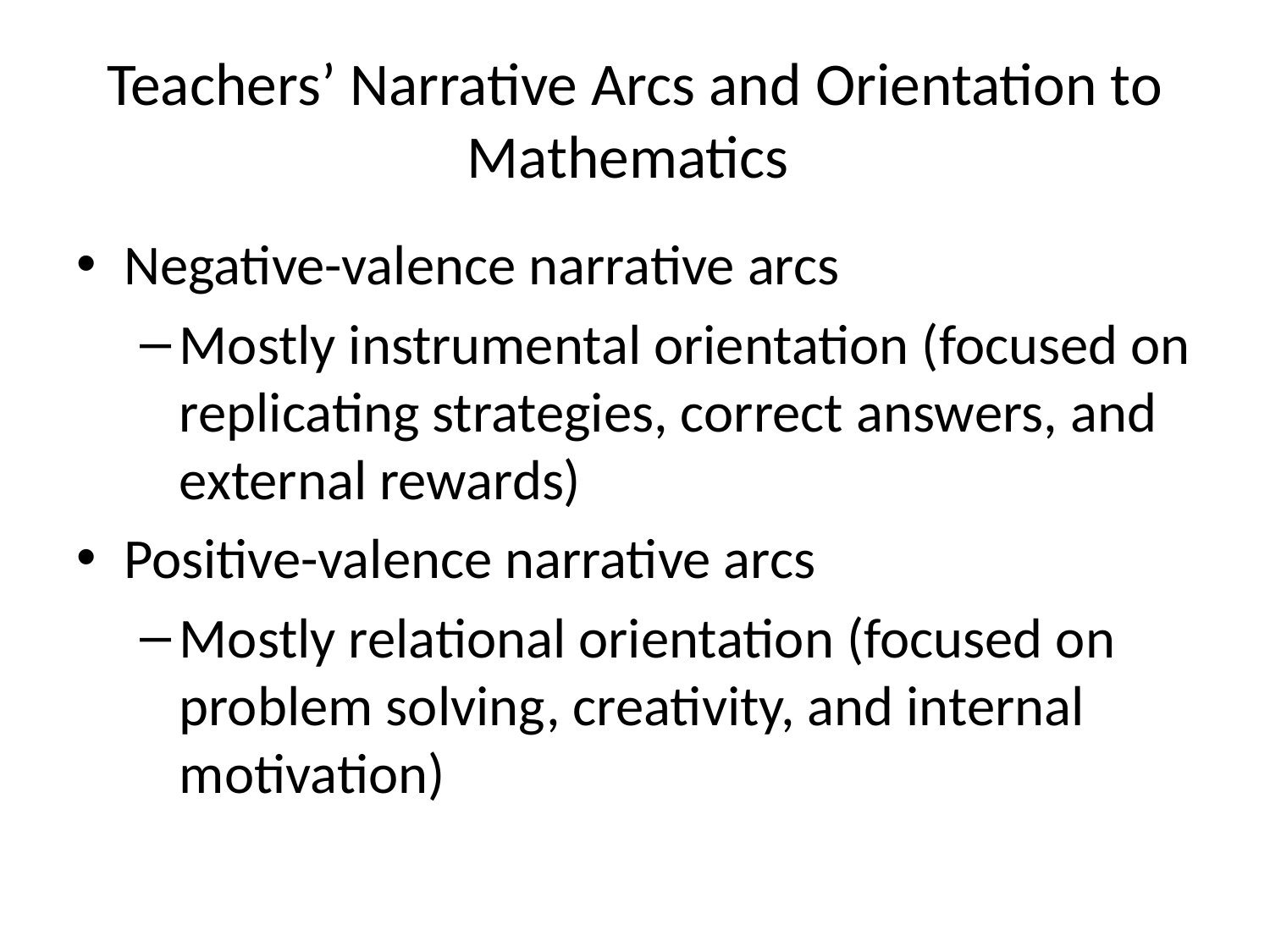

# Teachers’ Narrative Arcs and Orientation to Mathematics
Negative-valence narrative arcs
Mostly instrumental orientation (focused on replicating strategies, correct answers, and external rewards)
Positive-valence narrative arcs
Mostly relational orientation (focused on problem solving, creativity, and internal motivation)